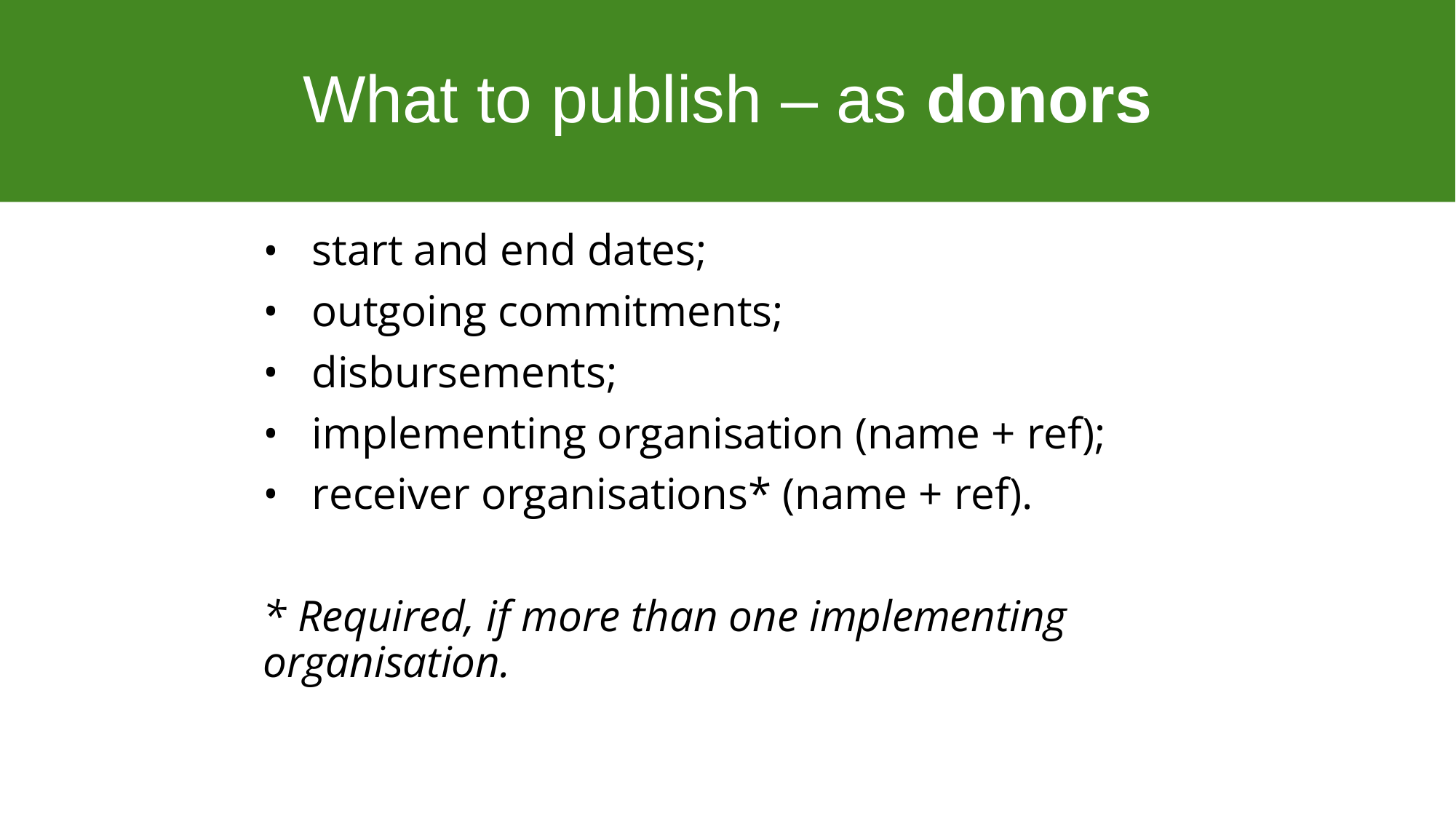

# What to publish – as donors
start and end dates;
outgoing commitments;
disbursements;
implementing organisation (name + ref);
receiver organisations* (name + ref).

* Required, if more than one implementing organisation.